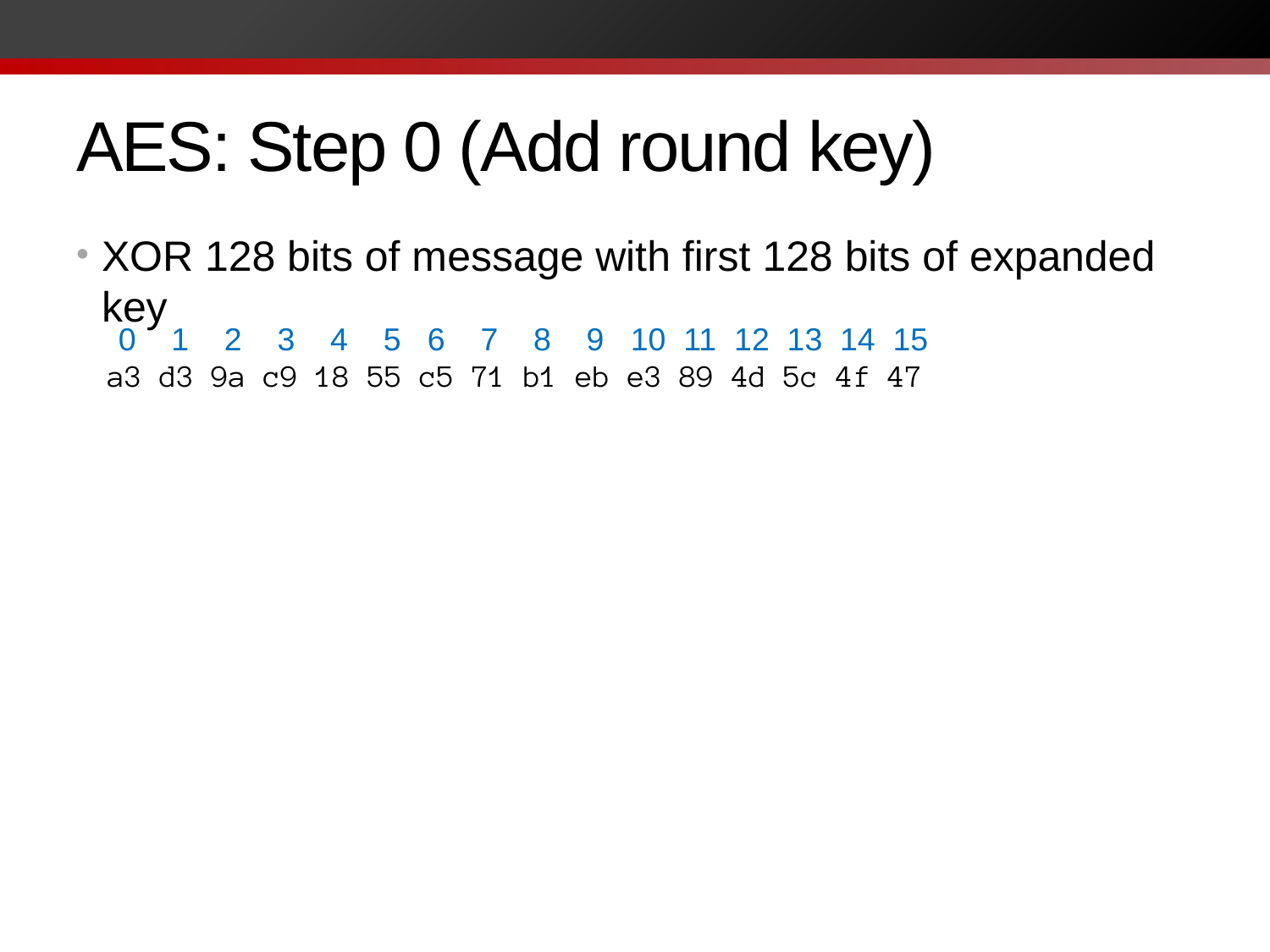

# AES: Step 0 (Add round key)
XOR 128 bits of message with first 128 bits of expanded key

0    1    2    3    4    5   6    7    8    9   10  11  12  13  14  15
a3 d3 9a c9 18 55 c5 71 b1 eb e3 89 4d 5c 4f 47